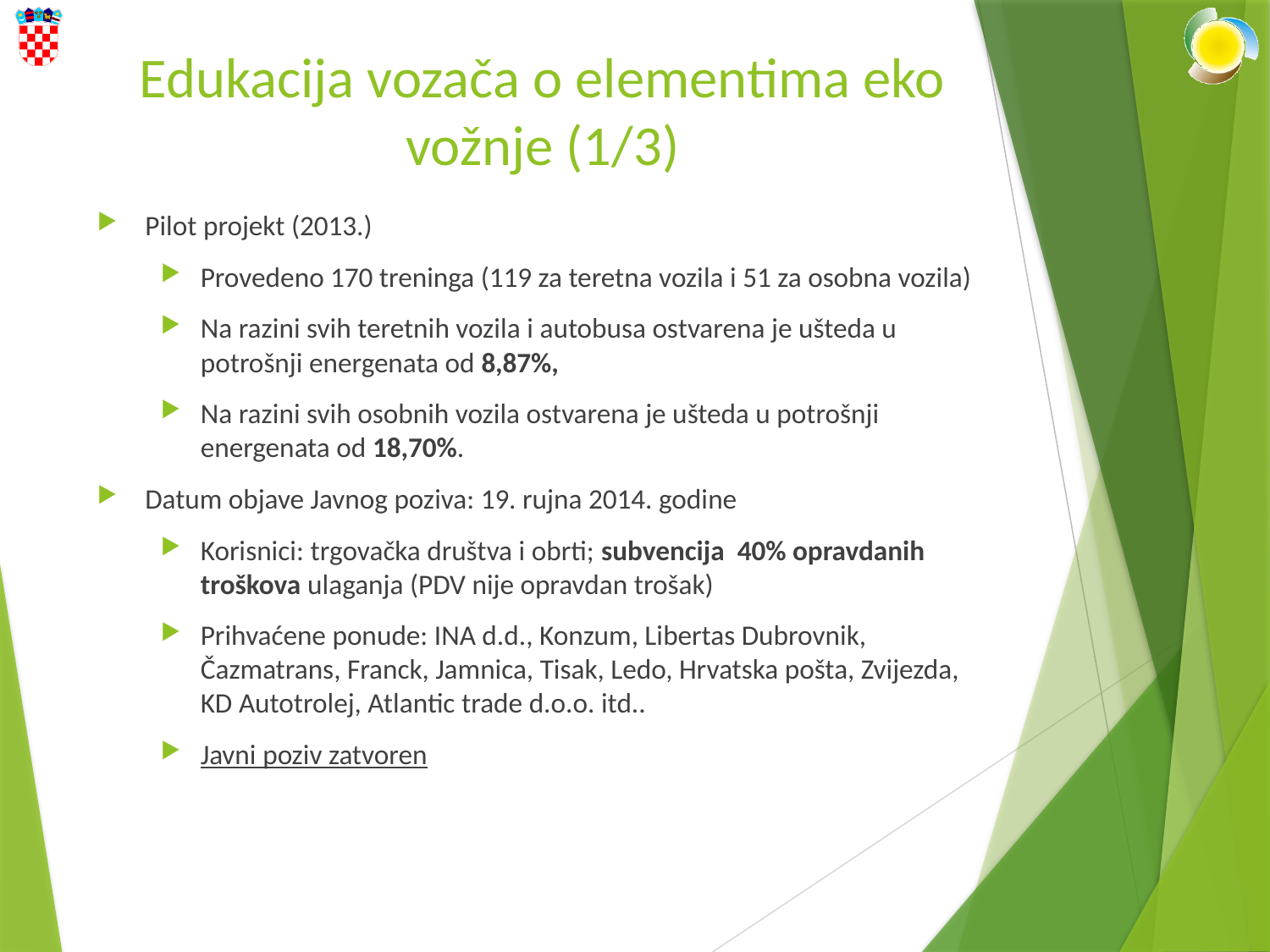

# Edukacija vozača o elementima eko vožnje (1/3)
Pilot projekt (2013.)
Provedeno 170 treninga (119 za teretna vozila i 51 za osobna vozila)
Na razini svih teretnih vozila i autobusa ostvarena je ušteda u potrošnji energenata od 8,87%,
Na razini svih osobnih vozila ostvarena je ušteda u potrošnji energenata od 18,70%.
Datum objave Javnog poziva: 19. rujna 2014. godine
Korisnici: trgovačka društva i obrti; subvencija  40% opravdanih troškova ulaganja (PDV nije opravdan trošak)
Prihvaćene ponude: INA d.d., Konzum, Libertas Dubrovnik, Čazmatrans, Franck, Jamnica, Tisak, Ledo, Hrvatska pošta, Zvijezda, KD Autotrolej, Atlantic trade d.o.o. itd..
Javni poziv zatvoren